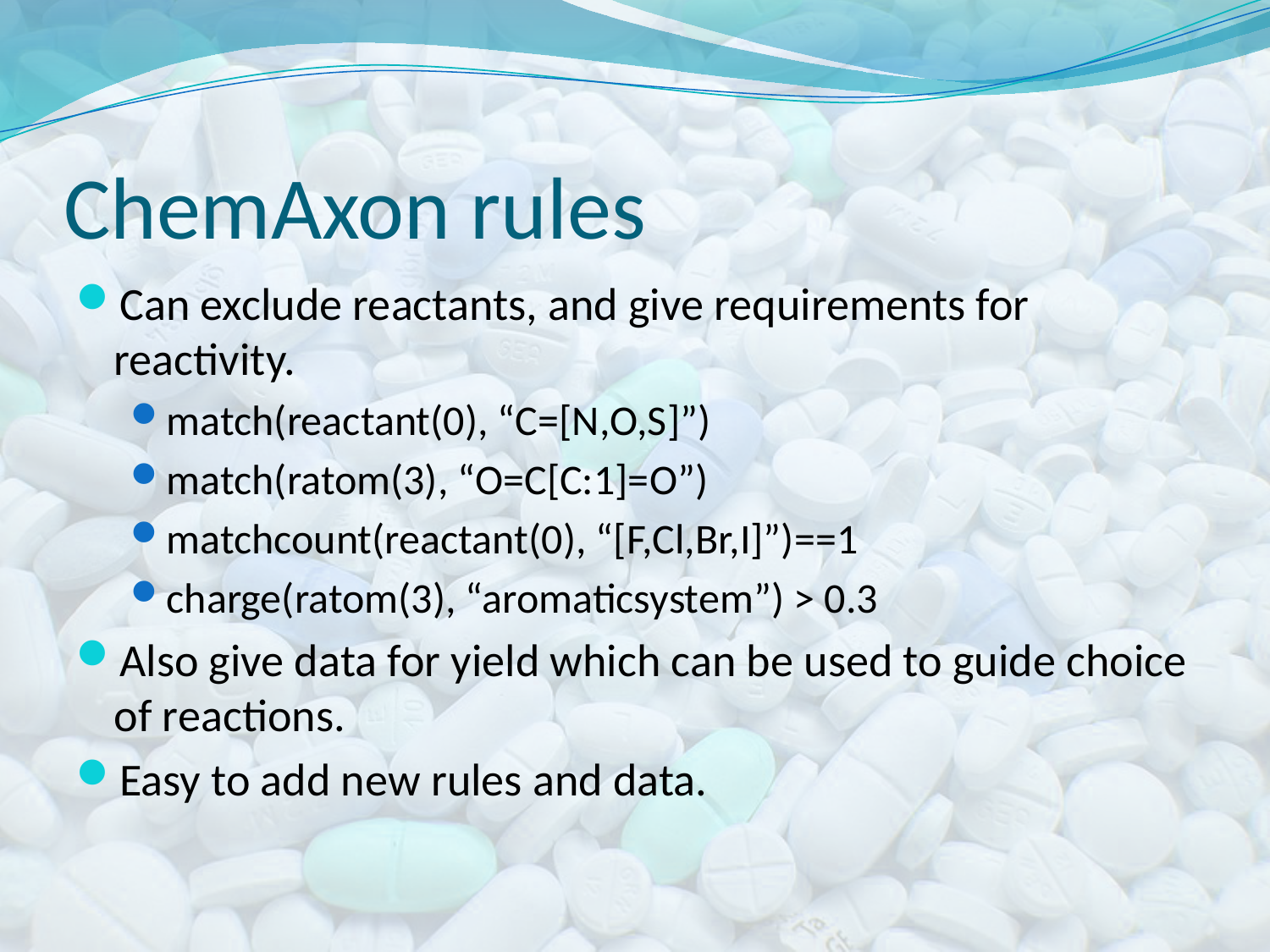

# ChemAxon rules
Can exclude reactants, and give requirements for reactivity.
match(reactant(0), “C=[N,O,S]”)
match(ratom(3), “O=C[C:1]=O”)
matchcount(reactant(0), “[F,Cl,Br,I]”)==1
charge(ratom(3), “aromaticsystem”) > 0.3
Also give data for yield which can be used to guide choice of reactions.
Easy to add new rules and data.